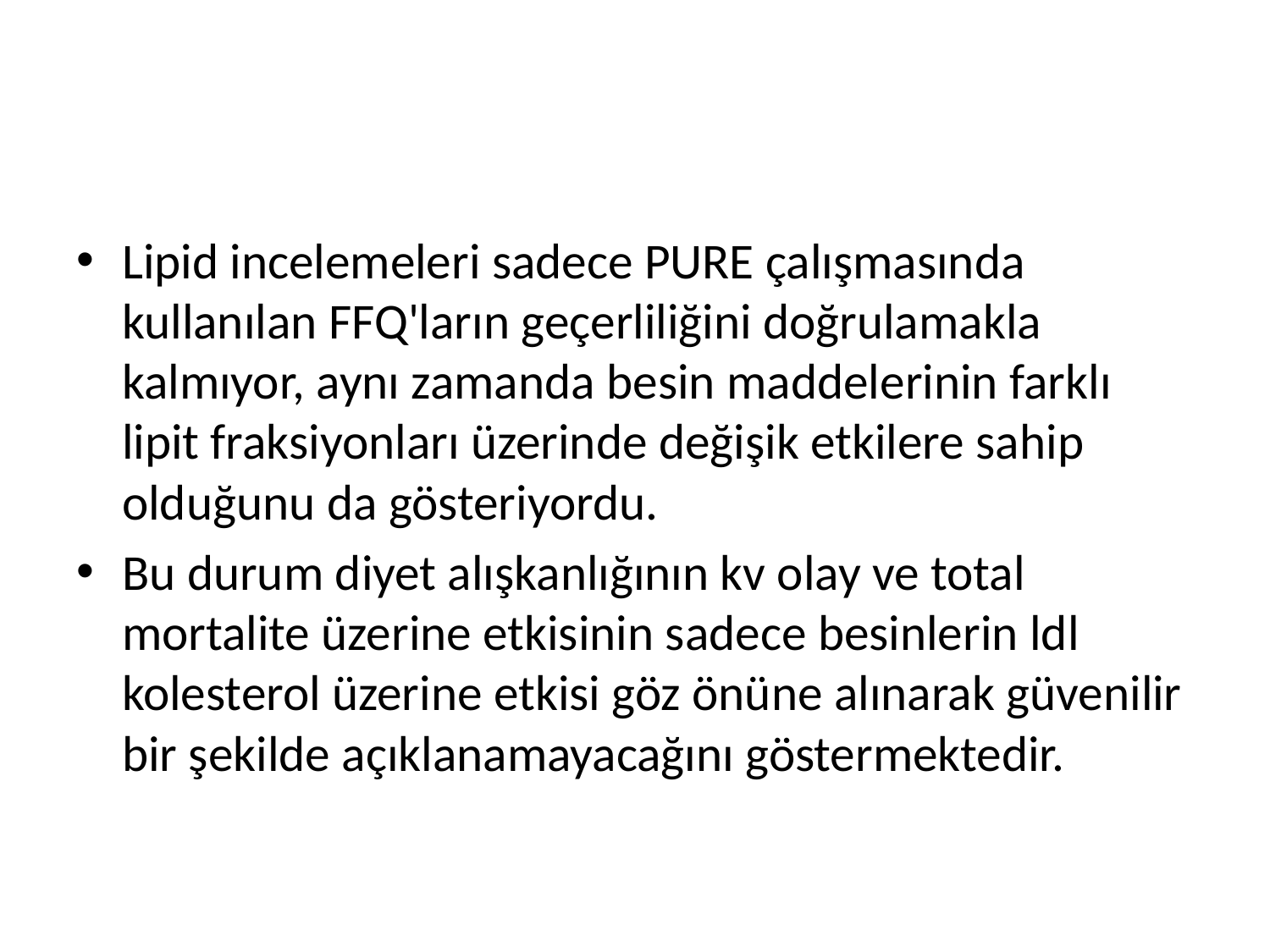

#
Lipid incelemeleri sadece PURE çalışmasında kullanılan FFQ'ların geçerliliğini doğrulamakla kalmıyor, aynı zamanda besin maddelerinin farklı lipit fraksiyonları üzerinde değişik etkilere sahip olduğunu da gösteriyordu.
Bu durum diyet alışkanlığının kv olay ve total mortalite üzerine etkisinin sadece besinlerin ldl kolesterol üzerine etkisi göz önüne alınarak güvenilir bir şekilde açıklanamayacağını göstermektedir.